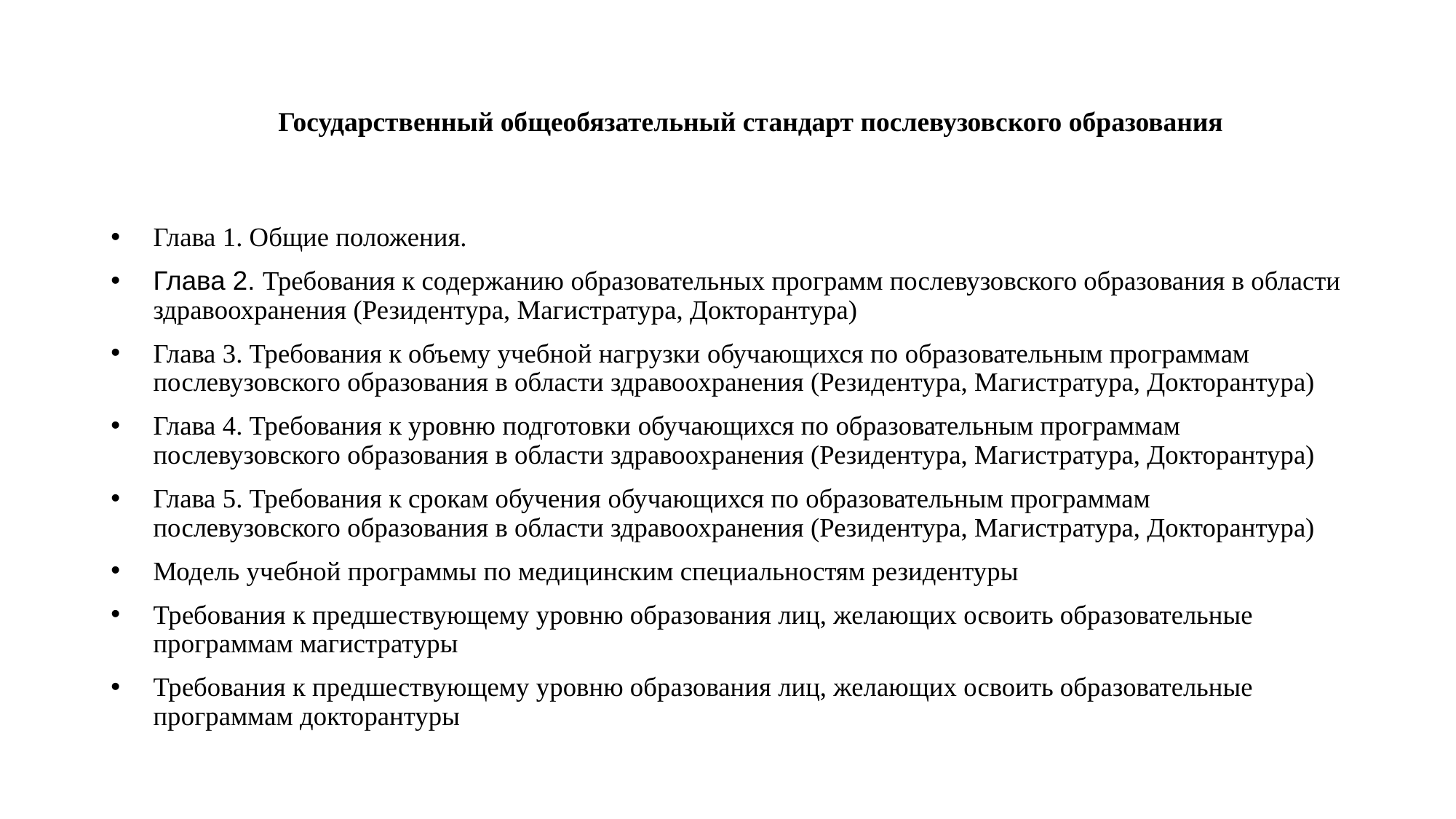

# Государственный общеобязательный стандарт послевузовского образования
Глава 1. Общие положения.
Глава 2. Требования к содержанию образовательных программ послевузовского образования в области здравоохранения (Резидентура, Магистратура, Докторантура)
Глава 3. Требования к объему учебной нагрузки обучающихся по образовательным программам послевузовского образования в области здравоохранения (Резидентура, Магистратура, Докторантура)
Глава 4. Требования к уровню подготовки обучающихся по образовательным программам послевузовского образования в области здравоохранения (Резидентура, Магистратура, Докторантура)
Глава 5. Требования к срокам обучения обучающихся по образовательным программам послевузовского образования в области здравоохранения (Резидентура, Магистратура, Докторантура)
Модель учебной программы по медицинским специальностям резидентуры
Требования к предшествующему уровню образования лиц, желающих освоить образовательные программам магистратуры
Требования к предшествующему уровню образования лиц, желающих освоить образовательные программам докторантуры